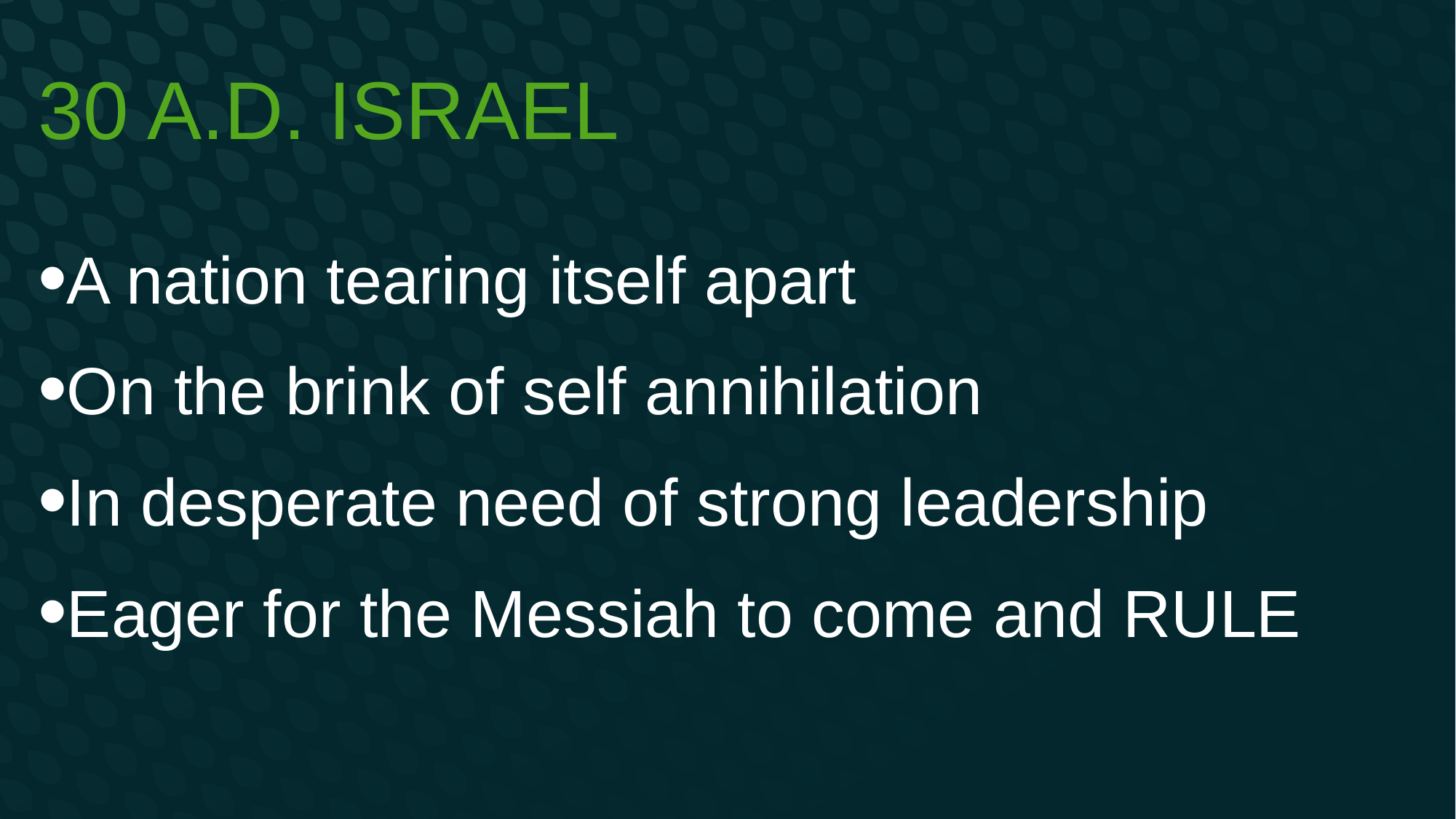

# 30 A.D. Israel
A nation tearing itself apart
On the brink of self annihilation
In desperate need of strong leadership
Eager for the Messiah to come and RULE